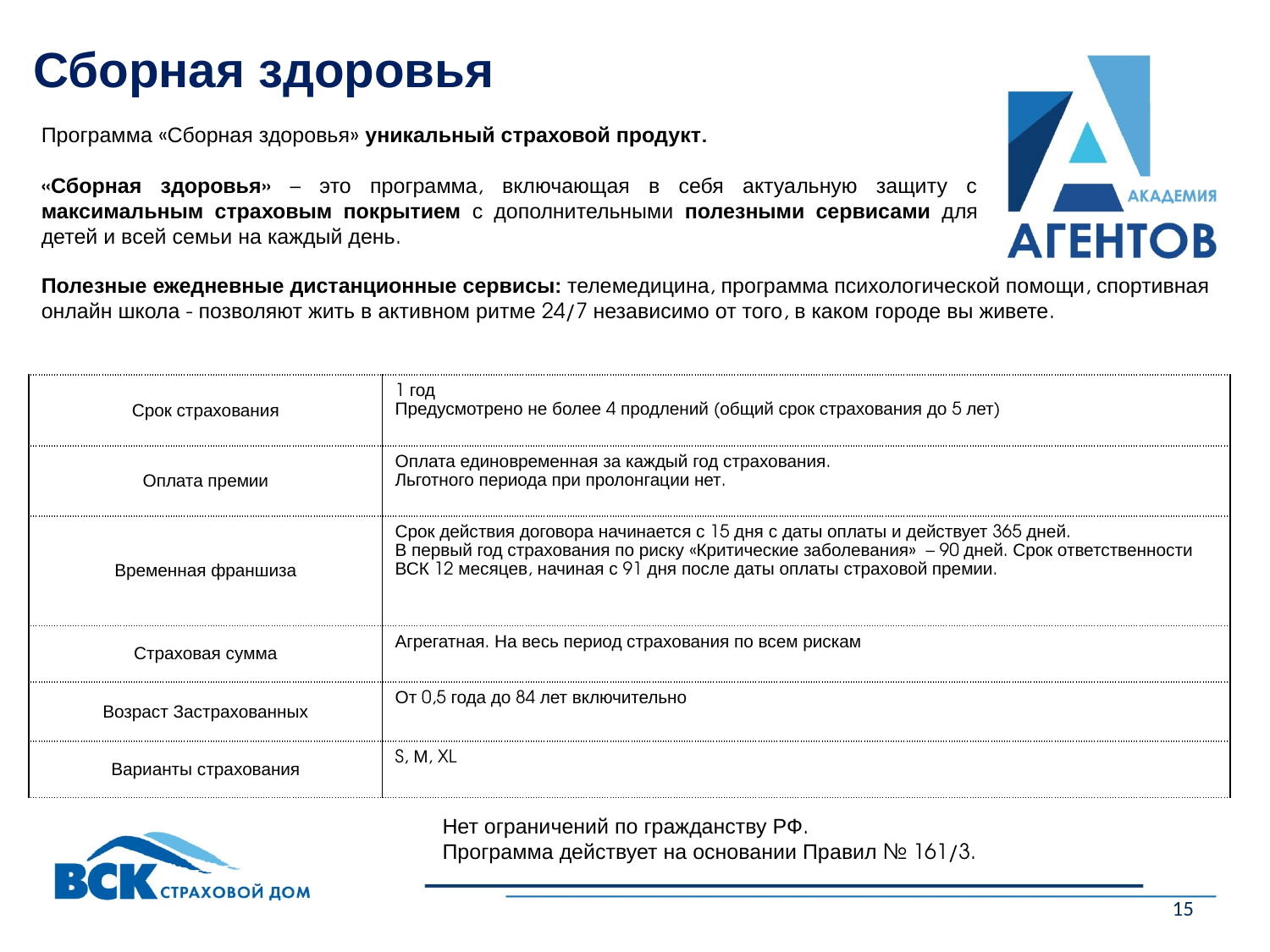

Сборная здоровья

Программа «Сборная здоровья» уникальный страховой продукт.

«Сборная здоровья» – это программа, включающая в себя актуальную защиту с максимальным страховым покрытием с дополнительными полезными сервисами для детей и всей семьи на каждый день.
Полезные ежедневные дистанционные сервисы: телемедицина, программа психологической помощи, спортивная онлайн школа - позволяют жить в активном ритме 24/7 независимо от того, в каком городе вы живете.
| Срок страхования | 1 год Предусмотрено не более 4 продлений (общий срок страхования до 5 лет) |
| --- | --- |
| Оплата премии | Оплата единовременная за каждый год страхования. Льготного периода при пролонгации нет. |
| Временная франшиза | Срок действия договора начинается с 15 дня с даты оплаты и действует 365 дней. В первый год страхования по риску «Критические заболевания» – 90 дней. Срок ответственности ВСК 12 месяцев, начиная с 91 дня после даты оплаты страховой премии. |
| Страховая сумма | Агрегатная. На весь период страхования по всем рискам |
| Возраст Застрахованных | От 0,5 года до 84 лет включительно |
| Варианты страхования | S, М, XL |
Нет ограничений по гражданству РФ.
Программа действует на основании Правил № 161/3.
15